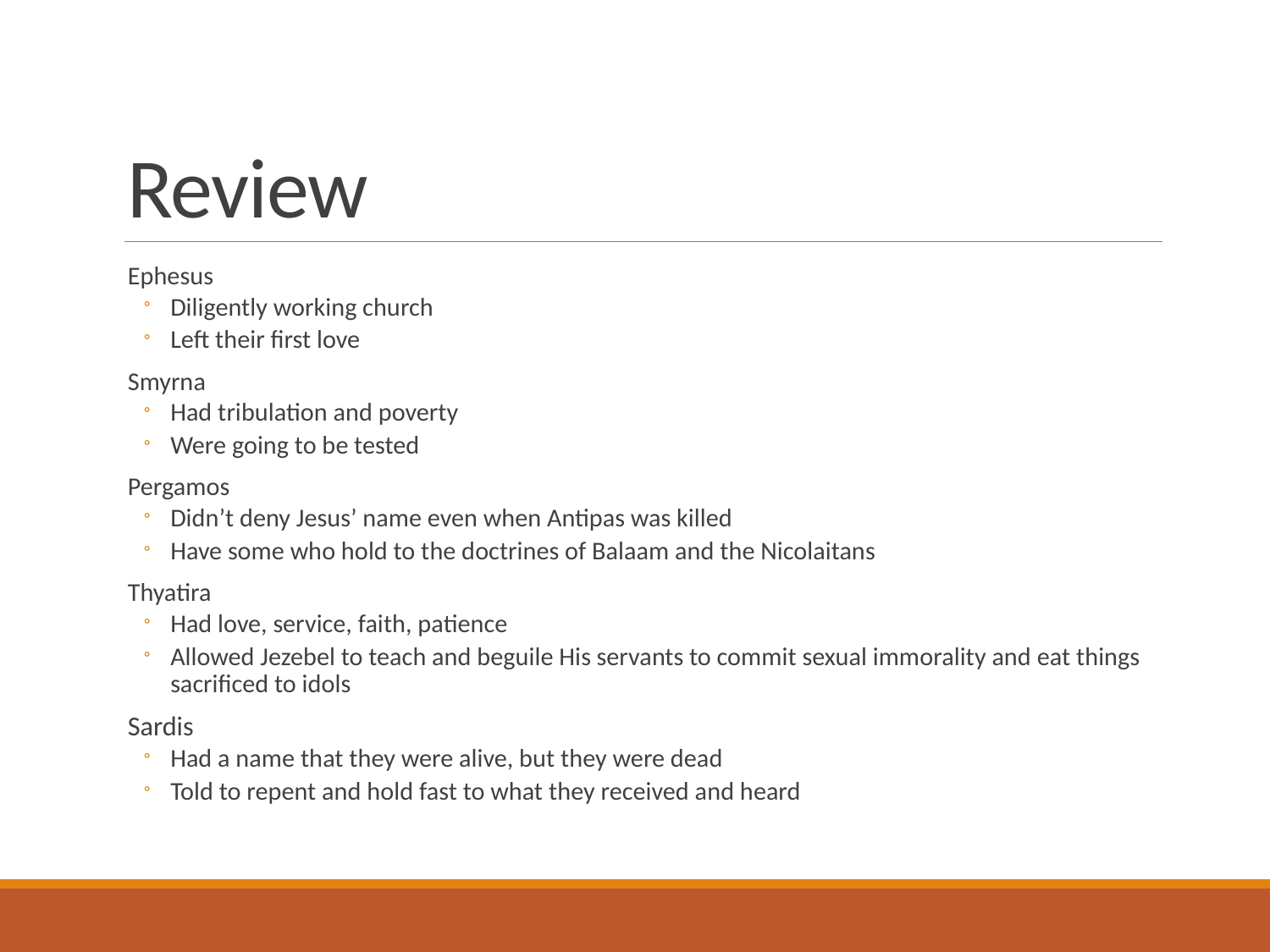

# Review
Ephesus
Diligently working church
Left their first love
Smyrna
Had tribulation and poverty
Were going to be tested
Pergamos
Didn’t deny Jesus’ name even when Antipas was killed
Have some who hold to the doctrines of Balaam and the Nicolaitans
Thyatira
Had love, service, faith, patience
Allowed Jezebel to teach and beguile His servants to commit sexual immorality and eat things sacrificed to idols
Sardis
Had a name that they were alive, but they were dead
Told to repent and hold fast to what they received and heard